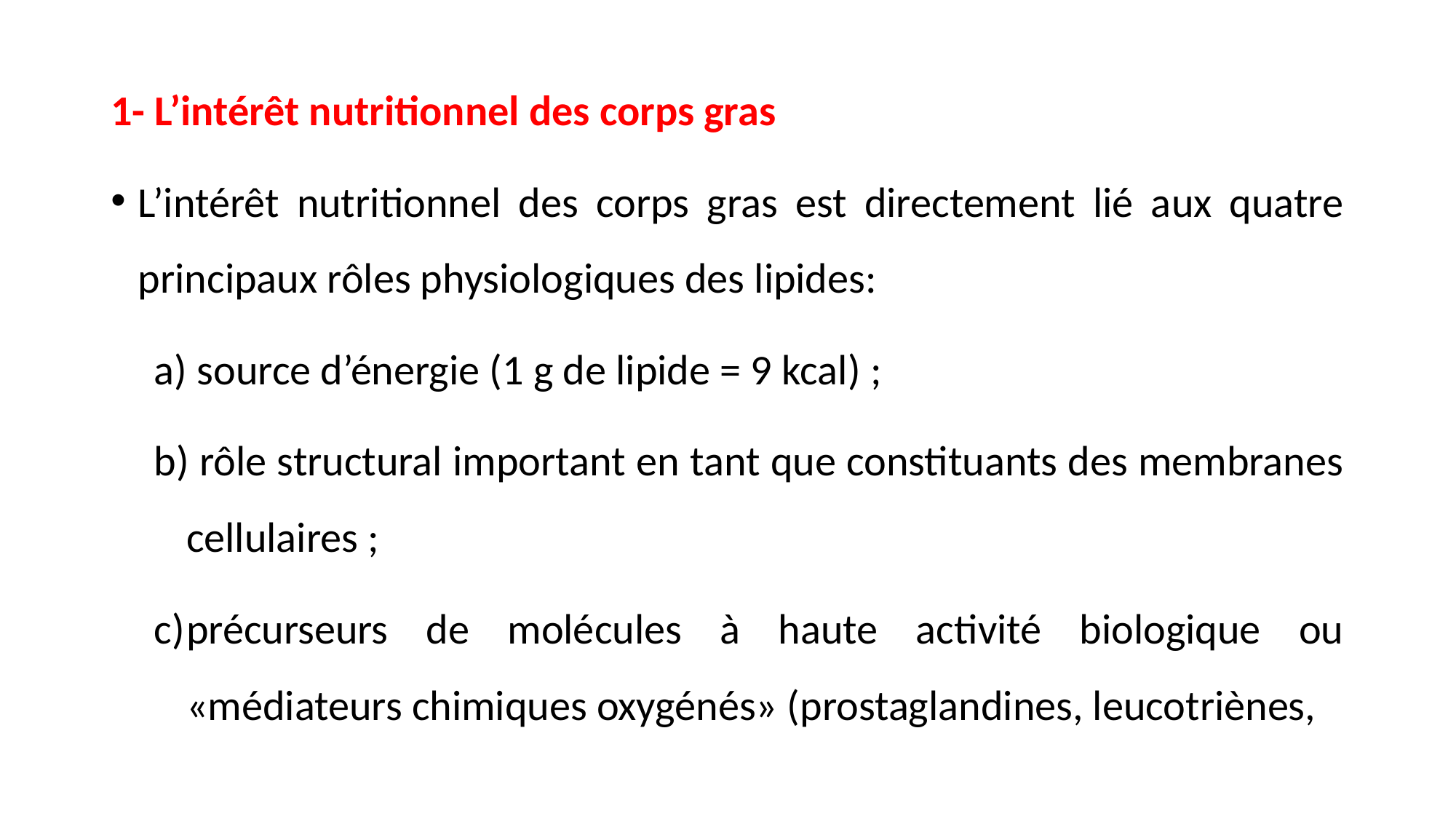

1- L’intérêt nutritionnel des corps gras
L’intérêt nutritionnel des corps gras est directement lié aux quatre principaux rôles physiologiques des lipides:
 source d’énergie (1 g de lipide = 9 kcal) ;
 rôle structural important en tant que constituants des membranes cellulaires ;
précurseurs de molécules à haute activité biologique ou «médiateurs chimiques oxygénés» (prostaglandines, leucotriènes,